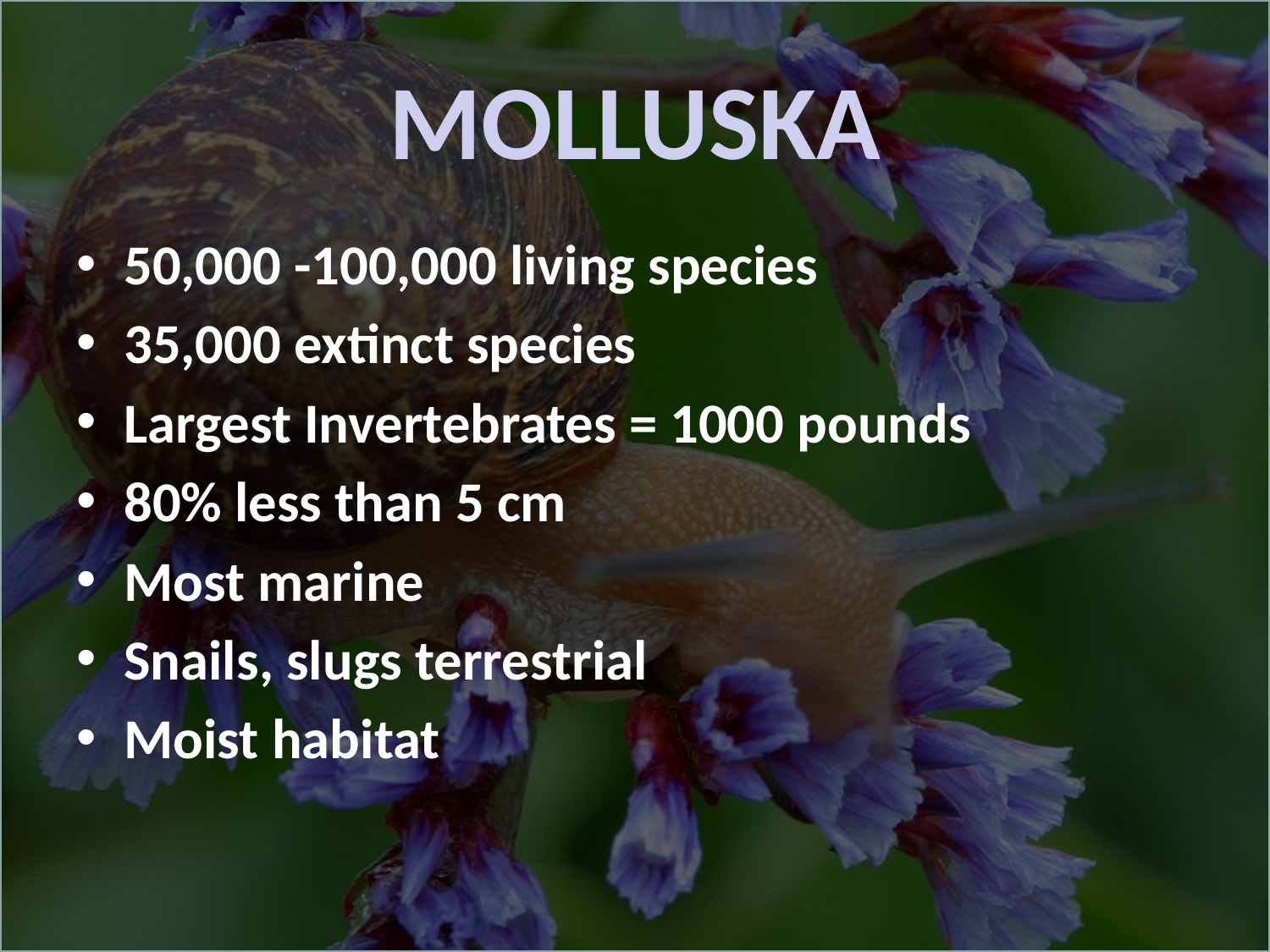

MOLLUSKA
50,000 -100,000 living species
35,000 extinct species
Largest Invertebrates = 1000 pounds
80% less than 5 cm
Most marine
Snails, slugs terrestrial
Moist habitat